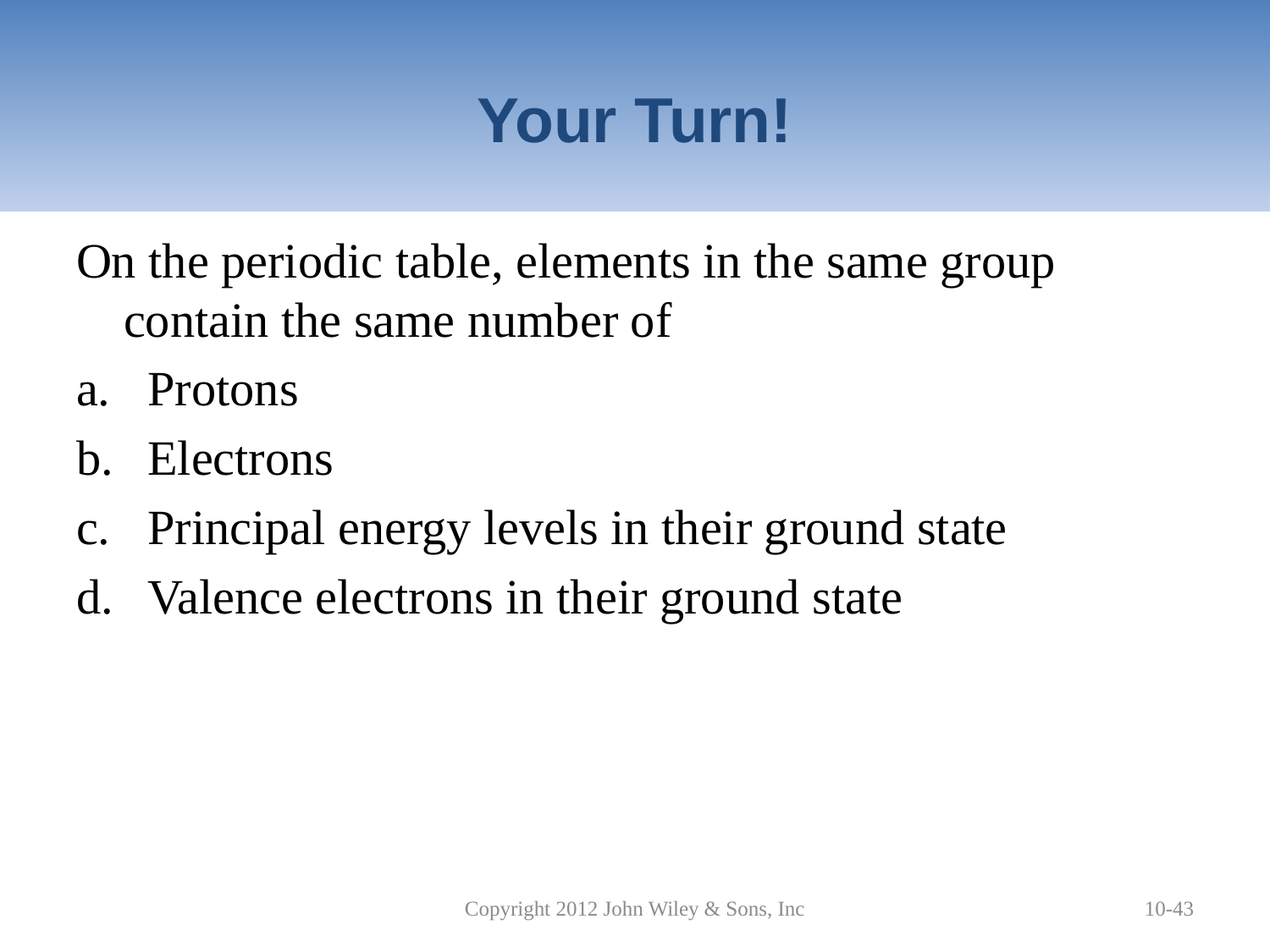

# Your Turn!
On the periodic table, elements in the same group contain the same number of
Protons
Electrons
Principal energy levels in their ground state
Valence electrons in their ground state
Copyright 2012 John Wiley & Sons, Inc
10-43